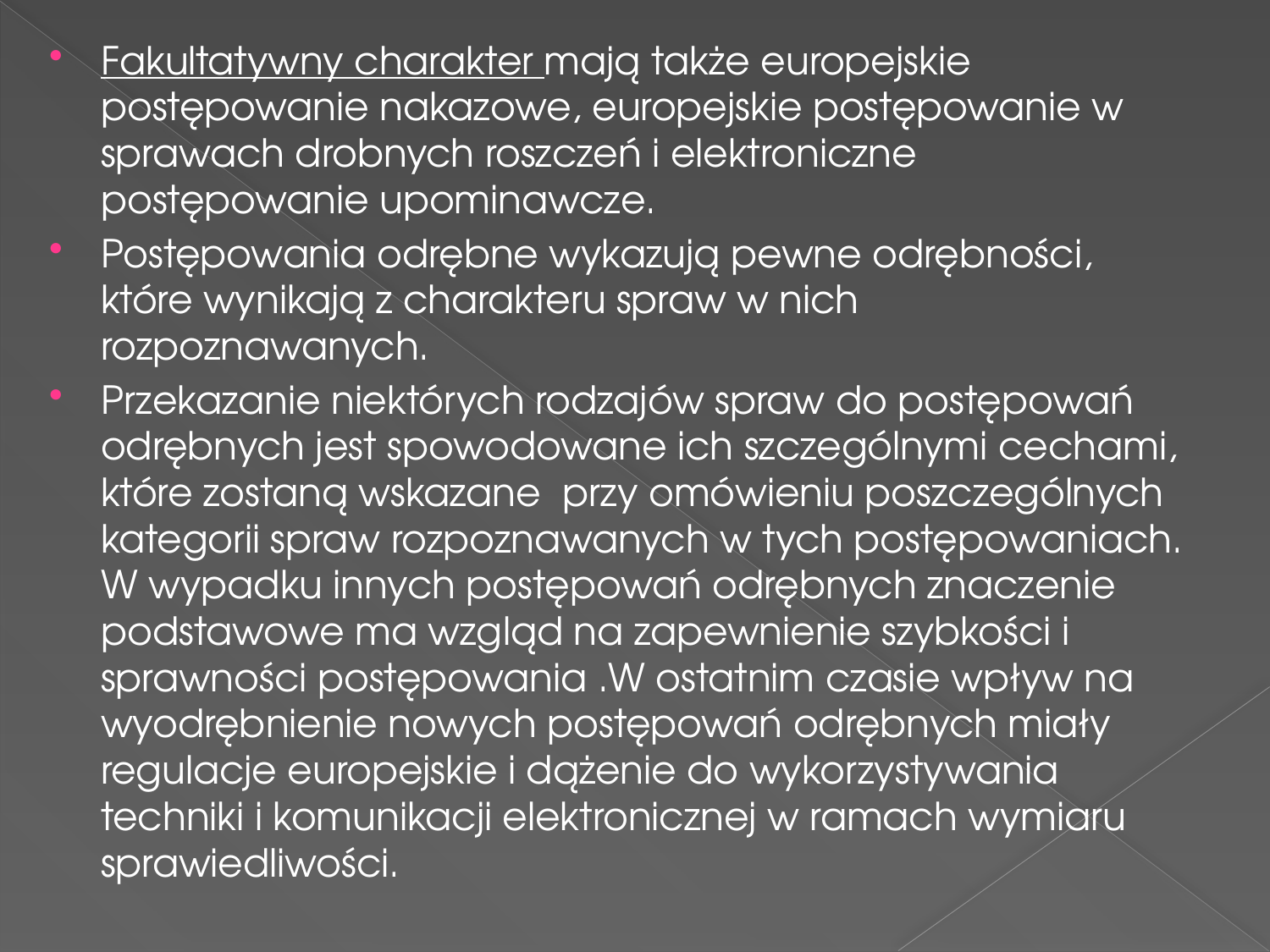

Fakultatywny charakter mają także europejskie postępowanie nakazowe, europejskie postępowanie w sprawach drobnych roszczeń i elektroniczne postępowanie upominawcze.
Postępowania odrębne wykazują pewne odrębności, które wynikają z charakteru spraw w nich rozpoznawanych.
Przekazanie niektórych rodzajów spraw do postępowań odrębnych jest spowodowane ich szczególnymi cechami, które zostaną wskazane  przy omówieniu poszczególnych kategorii spraw rozpoznawanych w tych postępowaniach. W wypadku innych postępowań odrębnych znaczenie podstawowe ma wzgląd na zapewnienie szybkości i sprawności postępowania .W ostatnim czasie wpływ na wyodrębnienie nowych postępowań odrębnych miały regulacje europejskie i dążenie do wykorzystywania techniki i komunikacji elektronicznej w ramach wymiaru sprawiedliwości.